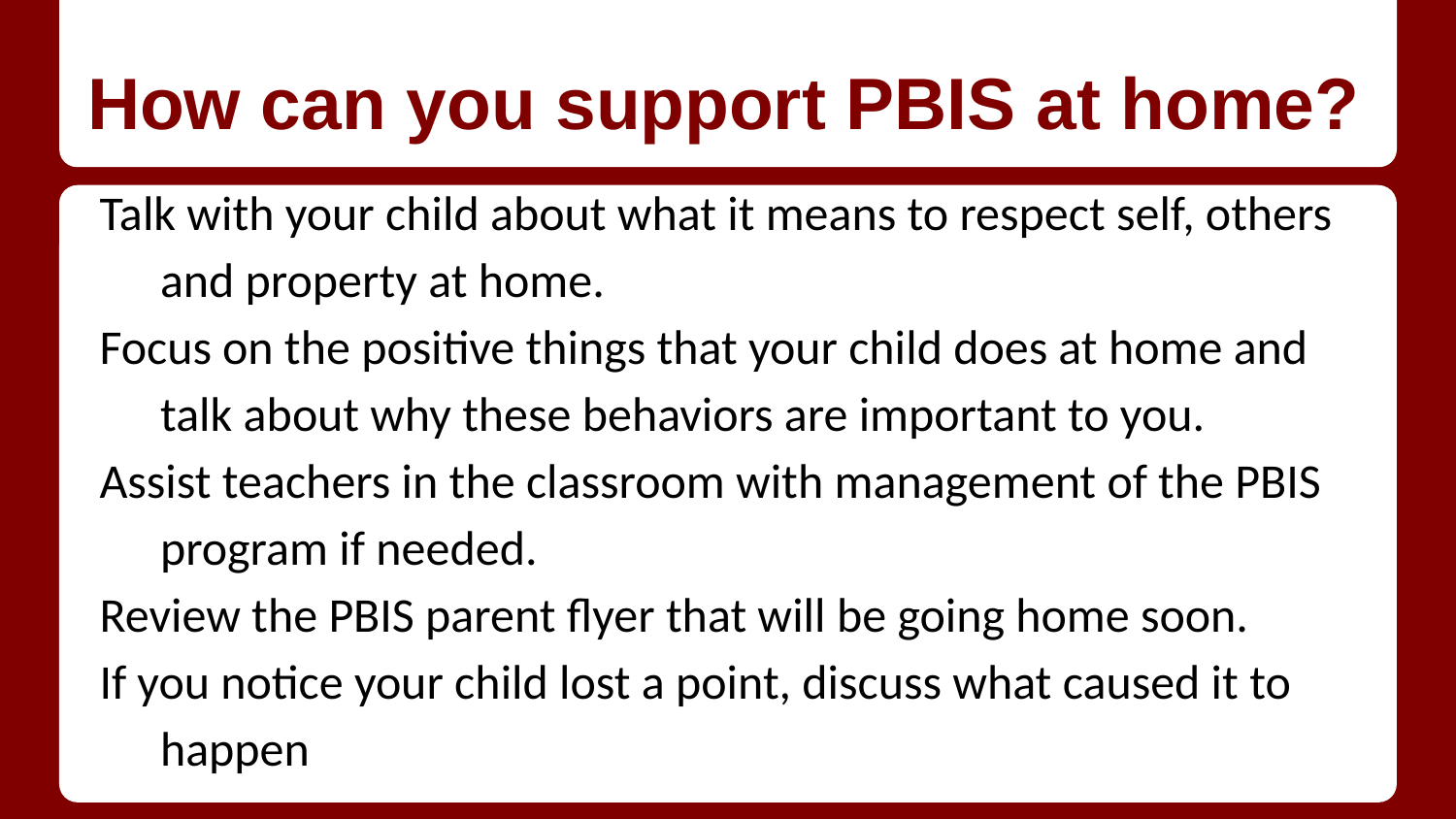

# How can you support PBIS at home?
Talk with your child about what it means to respect self, others and property at home.
Focus on the positive things that your child does at home and talk about why these behaviors are important to you.
Assist teachers in the classroom with management of the PBIS program if needed.
Review the PBIS parent flyer that will be going home soon.
If you notice your child lost a point, discuss what caused it to happen